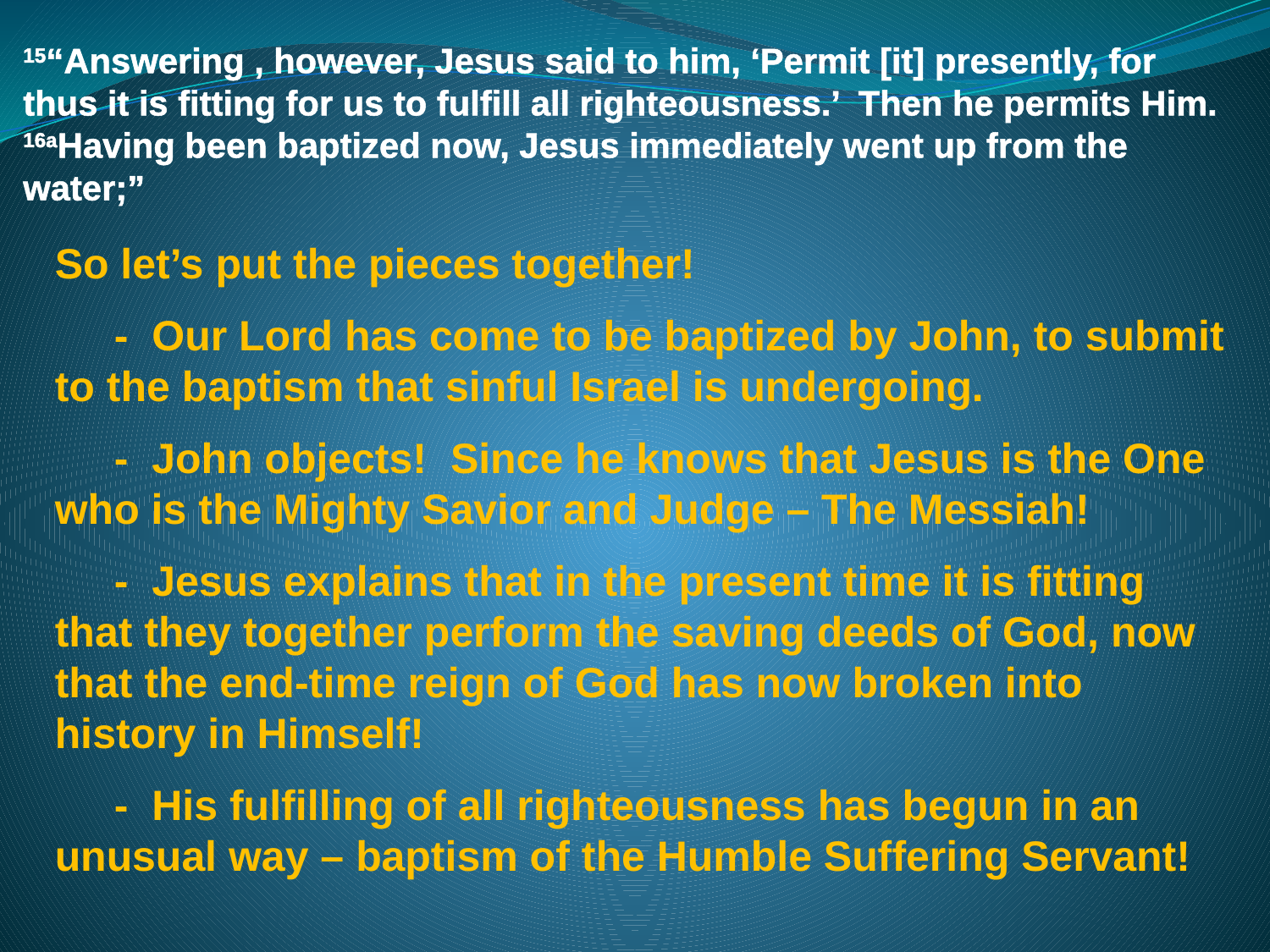

15“Answering , however, Jesus said to him, ‘Permit [it] presently, for thus it is fitting for us to fulfill all righteousness.’  Then he permits Him.  16aHaving been baptized now, Jesus immediately went up from the water;”
So let’s put the pieces together!
     -  Our Lord has come to be baptized by John, to submit to the baptism that sinful Israel is undergoing.
     -  John objects!  Since he knows that Jesus is the One who is the Mighty Savior and Judge – The Messiah!
     -  Jesus explains that in the present time it is fitting that they together perform the saving deeds of God, now that the end-time reign of God has now broken into history in Himself!
     -  His fulfilling of all righteousness has begun in an unusual way – baptism of the Humble Suffering Servant!